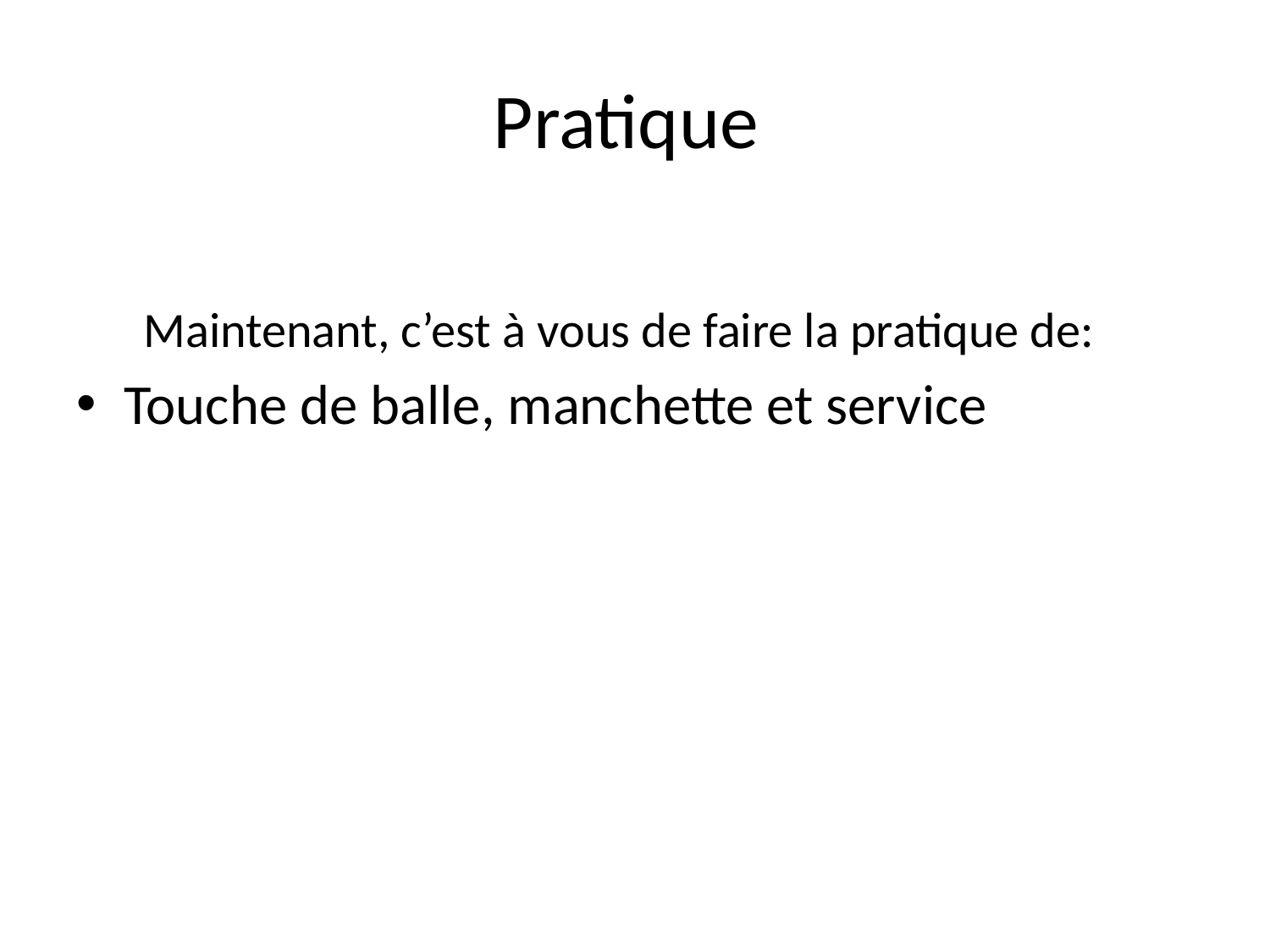

# Pratique

      Maintenant, c’est à vous de faire la pratique de:
Touche de balle, manchette et service